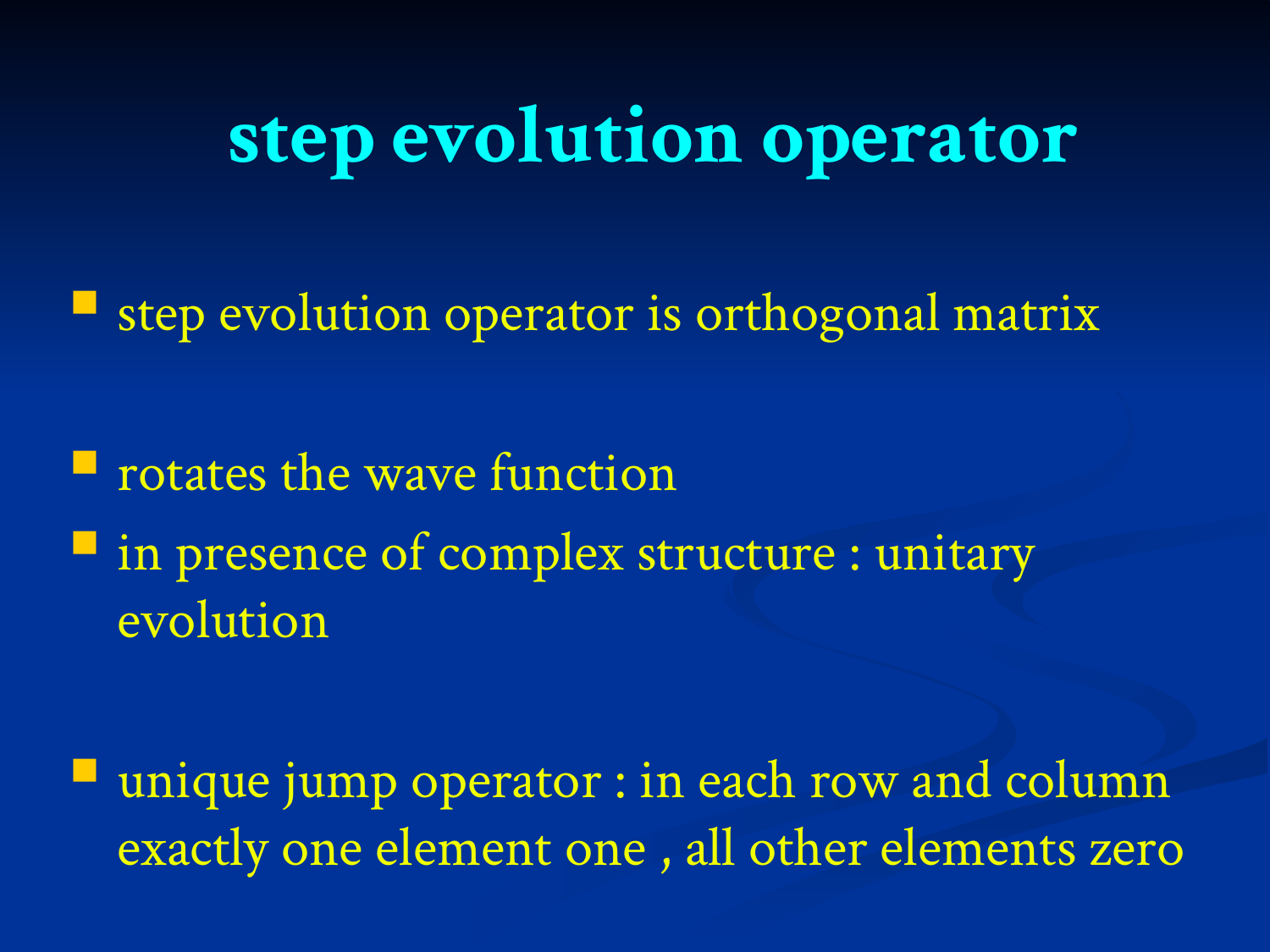

# step evolution operator
step evolution operator is orthogonal matrix

rotates the wave function
in presence of complex structure : unitary evolution

unique jump operator : in each row and column exactly one element one , all other elements zero